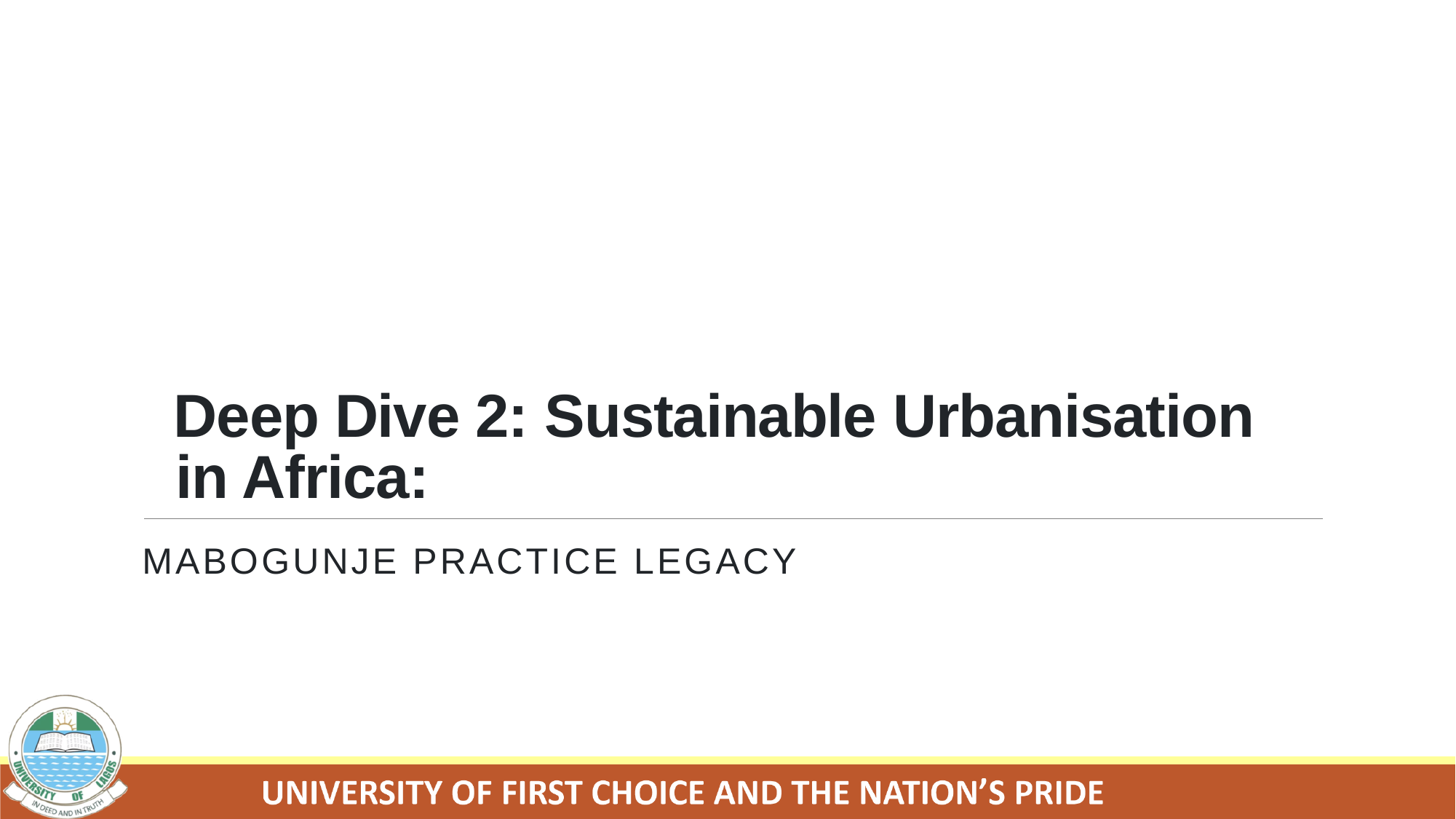

# Deep Dive 2: Sustainable Urbanisation in Africa:
Mabogunje PRACTICE Legacy